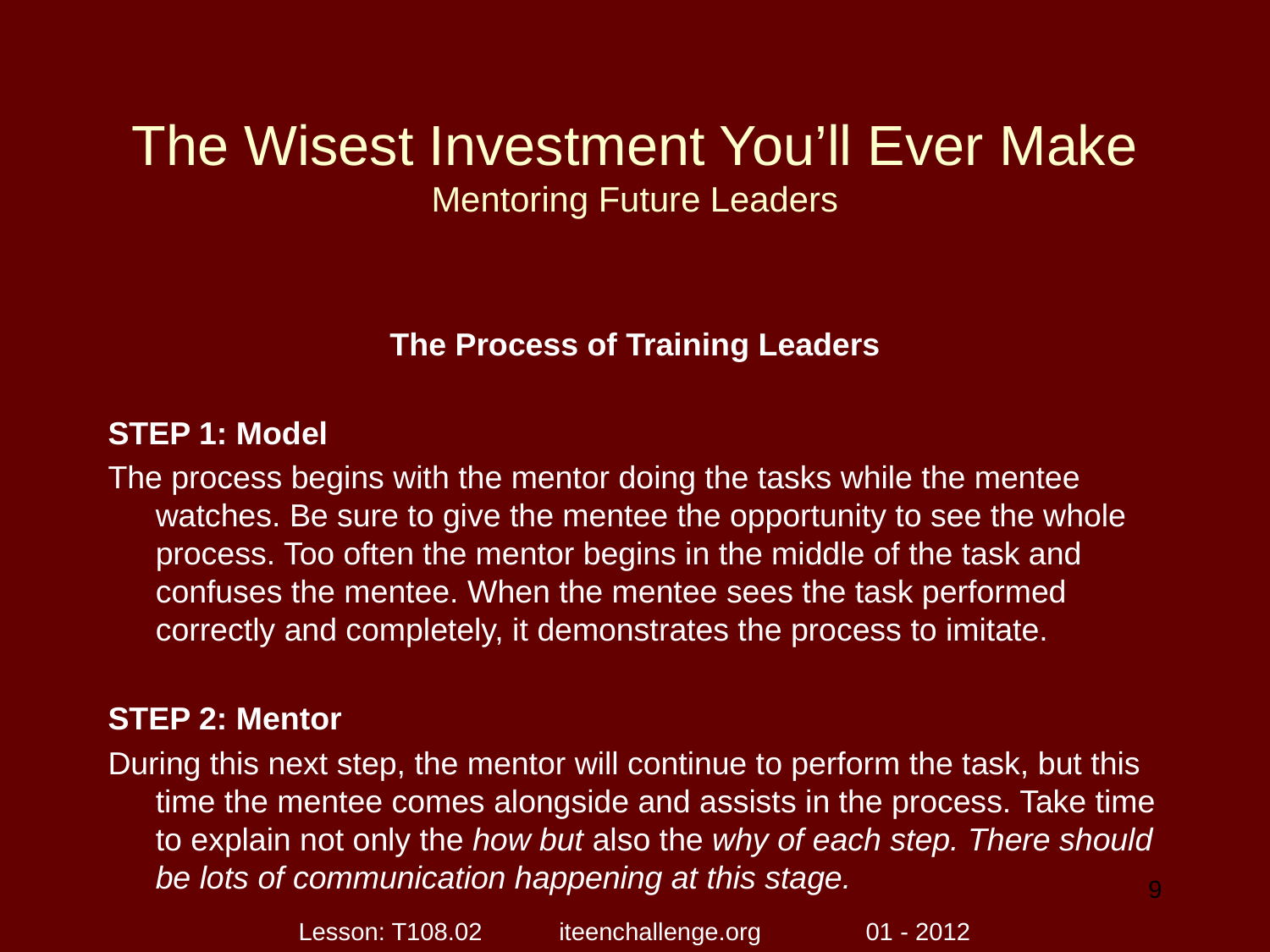

# The Wisest Investment You’ll Ever Make Mentoring Future Leaders
The Process of Training Leaders

STEP 1: Model
The process begins with the mentor doing the tasks while the mentee watches. Be sure to give the mentee the opportunity to see the whole process. Too often the mentor begins in the middle of the task and confuses the mentee. When the mentee sees the task performed correctly and completely, it demonstrates the process to imitate.

STEP 2: Mentor
During this next step, the mentor will continue to perform the task, but this time the mentee comes alongside and assists in the process. Take time to explain not only the how but also the why of each step. There should be lots of communication happening at this stage.
9
Lesson: T108.02           iteenchallenge.org               01 - 2012